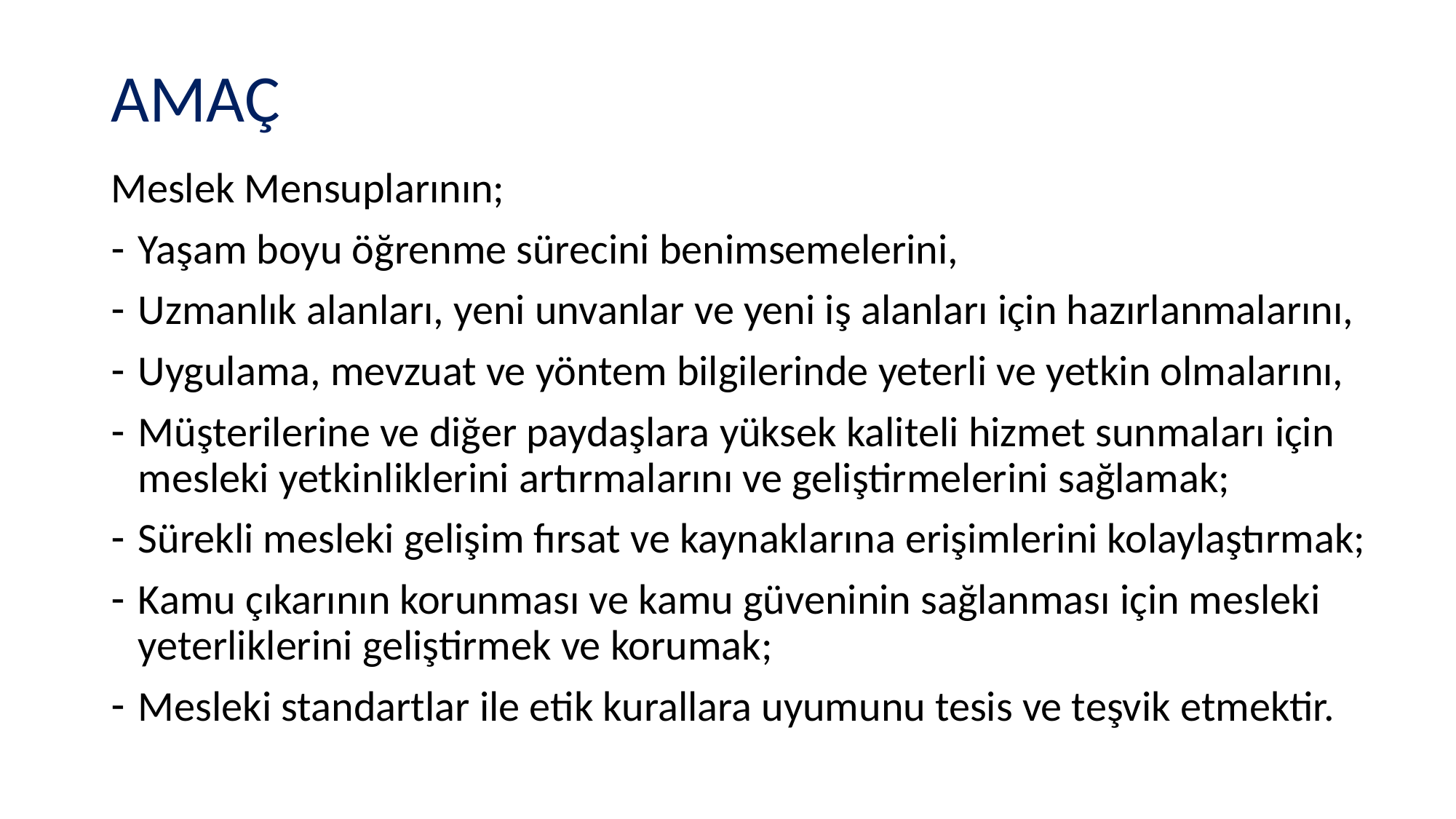

# AMAÇ
Meslek Mensuplarının;
Yaşam boyu öğrenme sürecini benimsemelerini,
Uzmanlık alanları, yeni unvanlar ve yeni iş alanları için hazırlanmalarını,
Uygulama, mevzuat ve yöntem bilgilerinde yeterli ve yetkin olmalarını,
Müşterilerine ve diğer paydaşlara yüksek kaliteli hizmet sunmaları için mesleki yetkinliklerini artırmalarını ve geliştirmelerini sağlamak;
Sürekli mesleki gelişim fırsat ve kaynaklarına erişimlerini kolaylaştırmak;
Kamu çıkarının korunması ve kamu güveninin sağlanması için mesleki yeterliklerini geliştirmek ve korumak;
Mesleki standartlar ile etik kurallara uyumunu tesis ve teşvik etmektir.